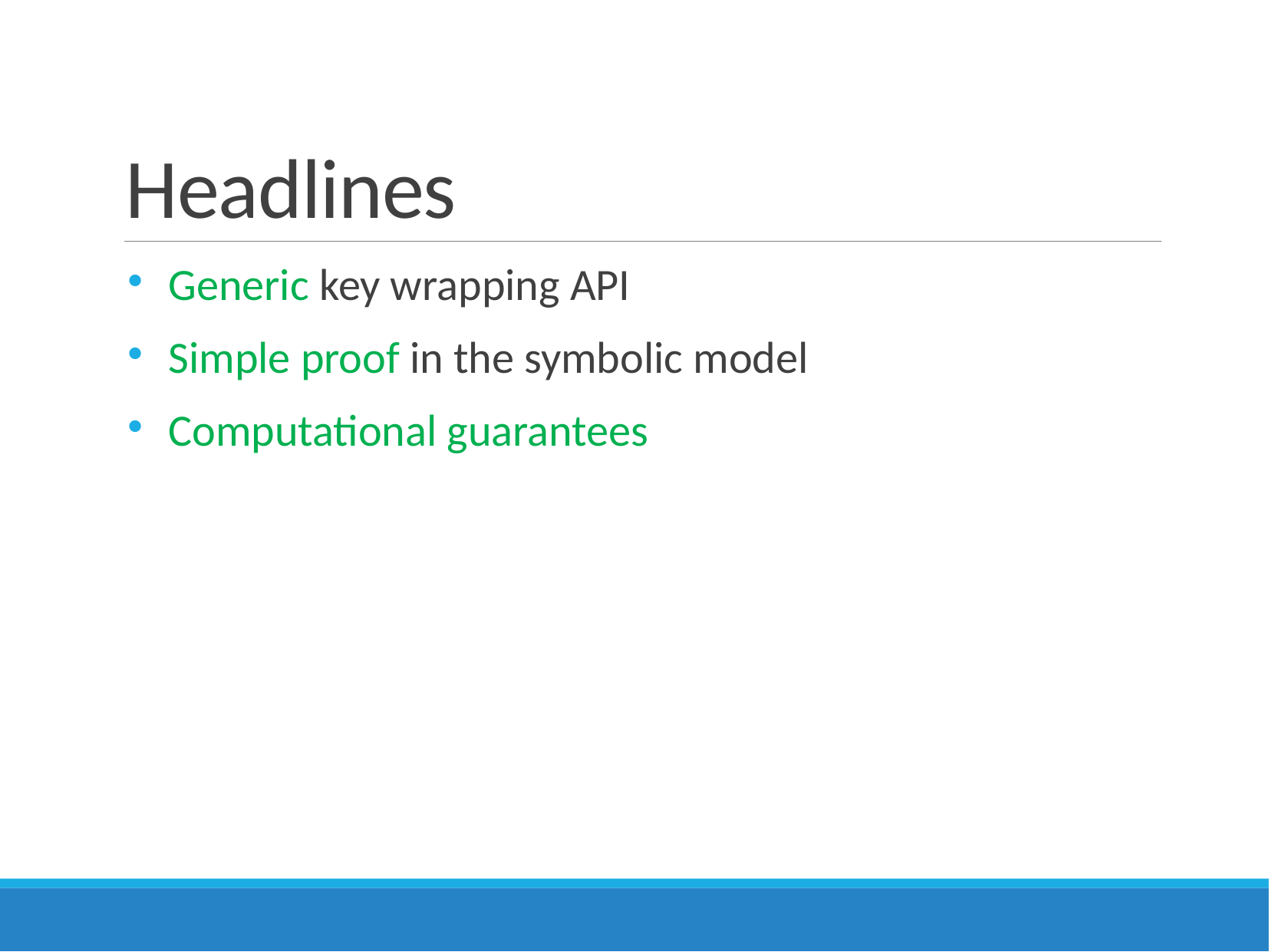

# Headlines
Generic key wrapping API
Simple proof in the symbolic model
Computational guarantees